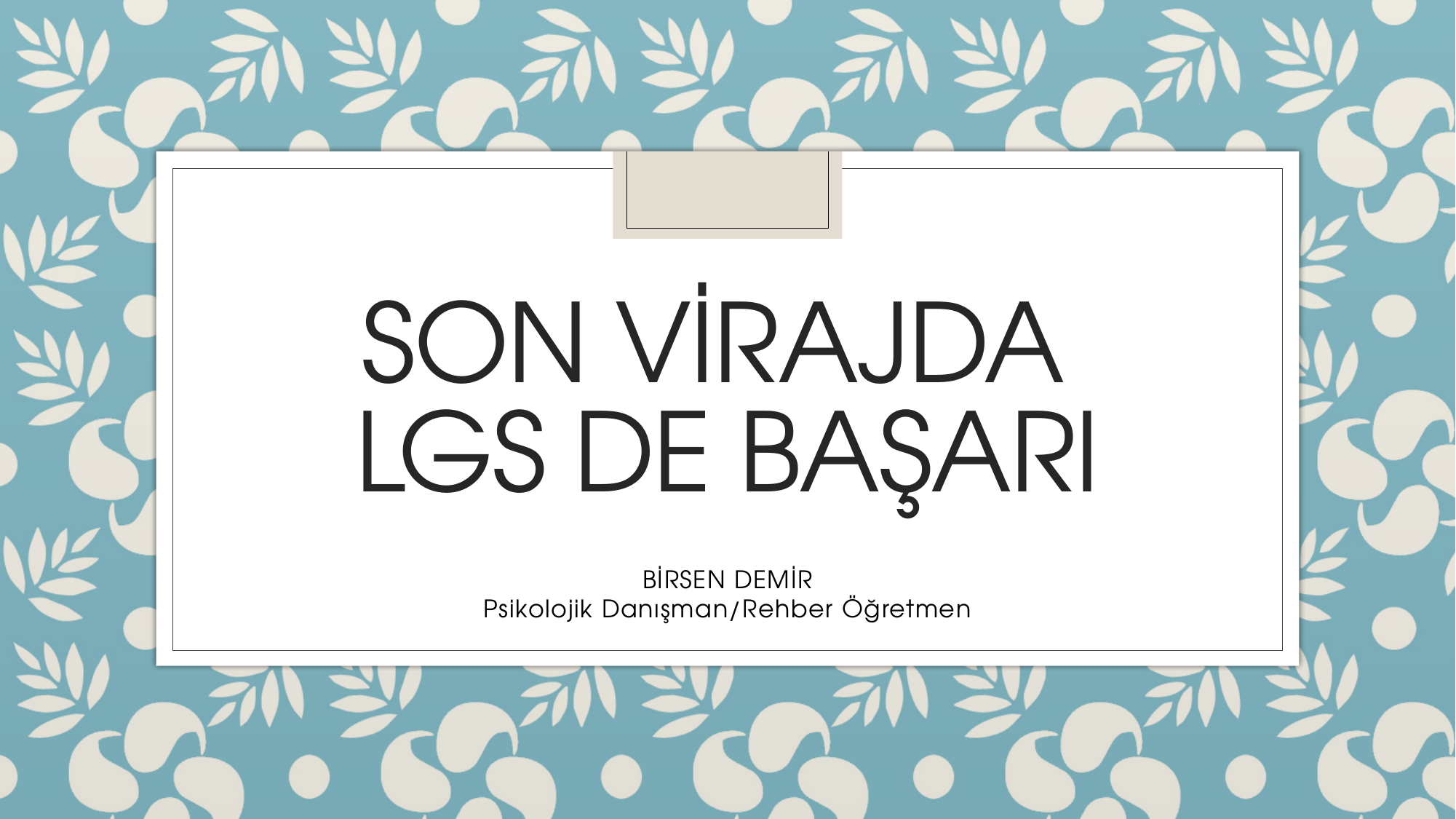

# Son virajda Lgs de başarı
BİRSEN DEMİR
Psikolojik Danışman/Rehber Öğretmen